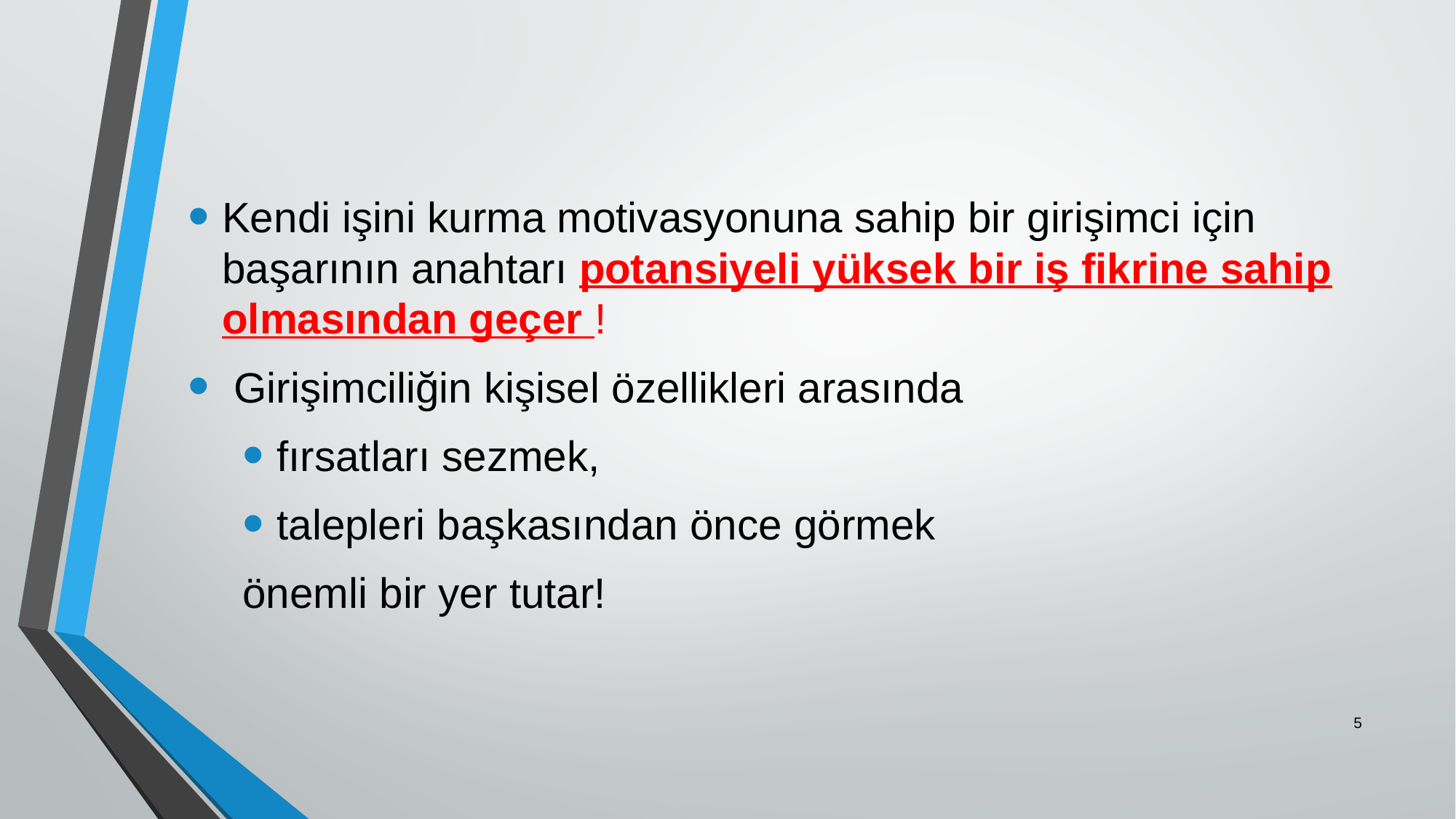

Kendi işini kurma motivasyonuna sahip bir girişimci için başarının anahtarı potansiyeli yüksek bir iş fikrine sahip olmasından geçer !
 Girişimciliğin kişisel özellikleri arasında
fırsatları sezmek,
talepleri başkasından önce görmek
önemli bir yer tutar!
5